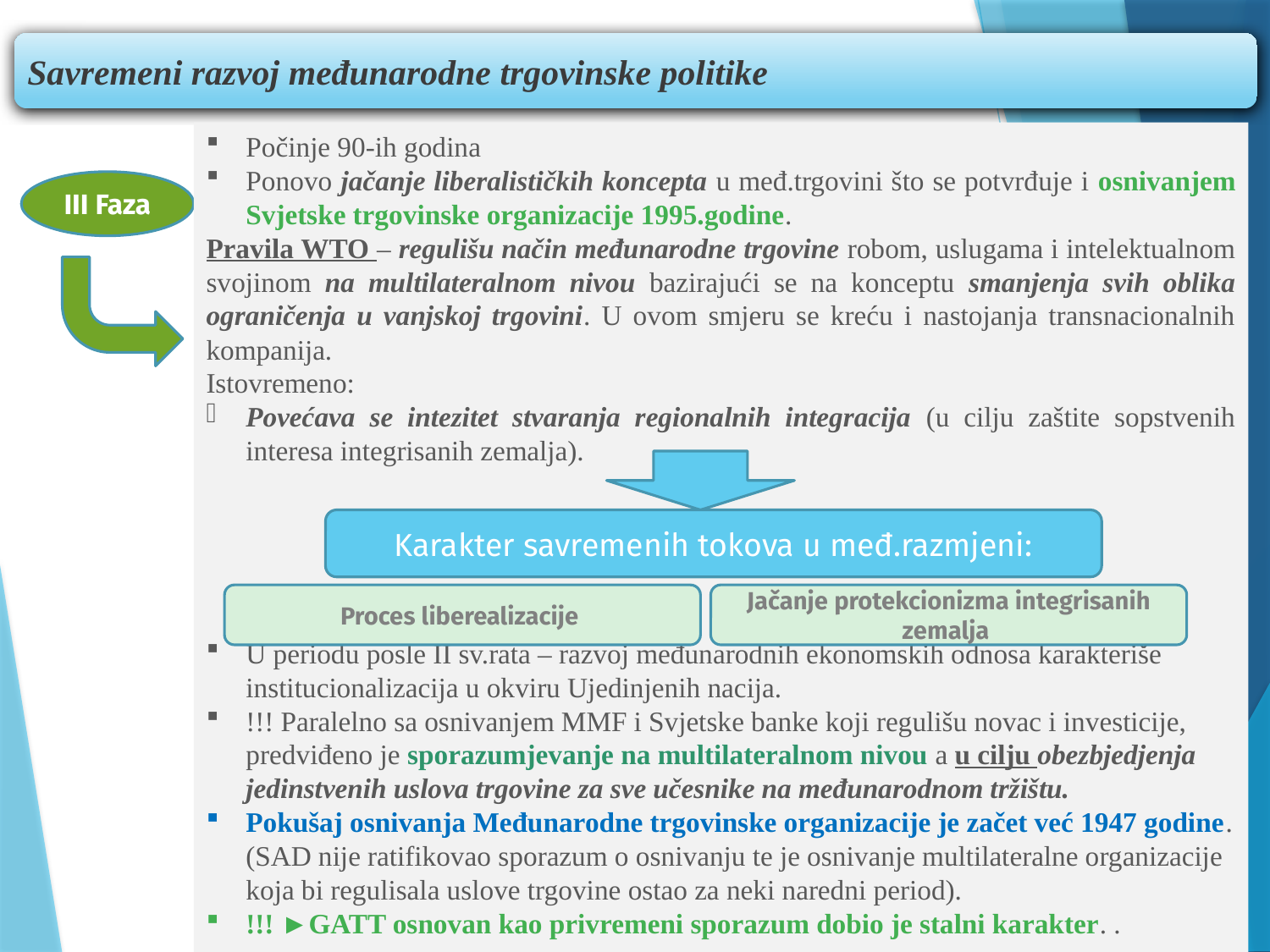

Savremeni razvoj međunarodne trgovinske politike
Počinje 90-ih godina
Ponovo jačanje liberalističkih koncepta u međ.trgovini što se potvrđuje i osnivanjem Svjetske trgovinske organizacije 1995.godine.
Pravila WTO – regulišu način međunarodne trgovine robom, uslugama i intelektualnom svojinom na multilateralnom nivou bazirajući se na konceptu smanjenja svih oblika ograničenja u vanjskoj trgovini. U ovom smjeru se kreću i nastojanja transnacionalnih kompanija.
Istovremeno:
Povećava se intezitet stvaranja regionalnih integracija (u cilju zaštite sopstvenih interesa integrisanih zemalja).

U periodu posle II sv.rata – razvoj međunarodnih ekonomskih odnosa karakteriše institucionalizacija u okviru Ujedinjenih nacija.
!!! Paralelno sa osnivanjem MMF i Svjetske banke koji regulišu novac i investicije, predviđeno je sporazumjevanje na multilateralnom nivou a u cilju obezbjedjenja jedinstvenih uslova trgovine za sve učesnike na međunarodnom tržištu.
Pokušaj osnivanja Međunarodne trgovinske organizacije je začet već 1947 godine. (SAD nije ratifikovao sporazum o osnivanju te je osnivanje multilateralne organizacije koja bi regulisala uslove trgovine ostao za neki naredni period).
!!! ►GATT osnovan kao privremeni sporazum dobio je stalni karakter. .

III Faza

Karakter savremenih tokova u međ.razmjeni:
Jačanje protekcionizma integrisanih zemalja
Proces liberealizacije
4